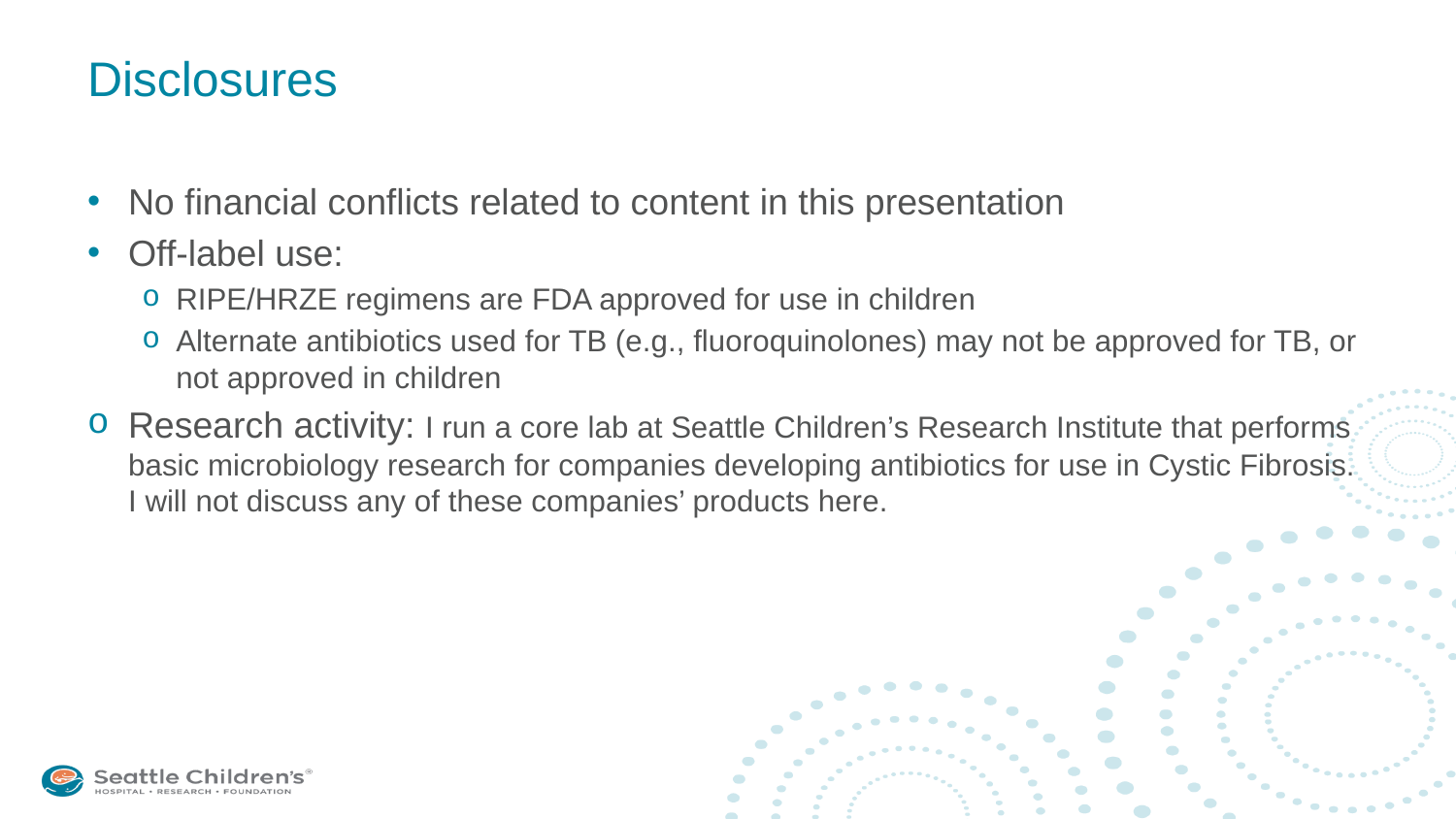

# Disclosures
No financial conflicts related to content in this presentation
Off-label use:
RIPE/HRZE regimens are FDA approved for use in children
Alternate antibiotics used for TB (e.g., fluoroquinolones) may not be approved for TB, or not approved in children
Research activity: I run a core lab at Seattle Children’s Research Institute that performs basic microbiology research for companies developing antibiotics for use in Cystic Fibrosis. I will not discuss any of these companies’ products here.